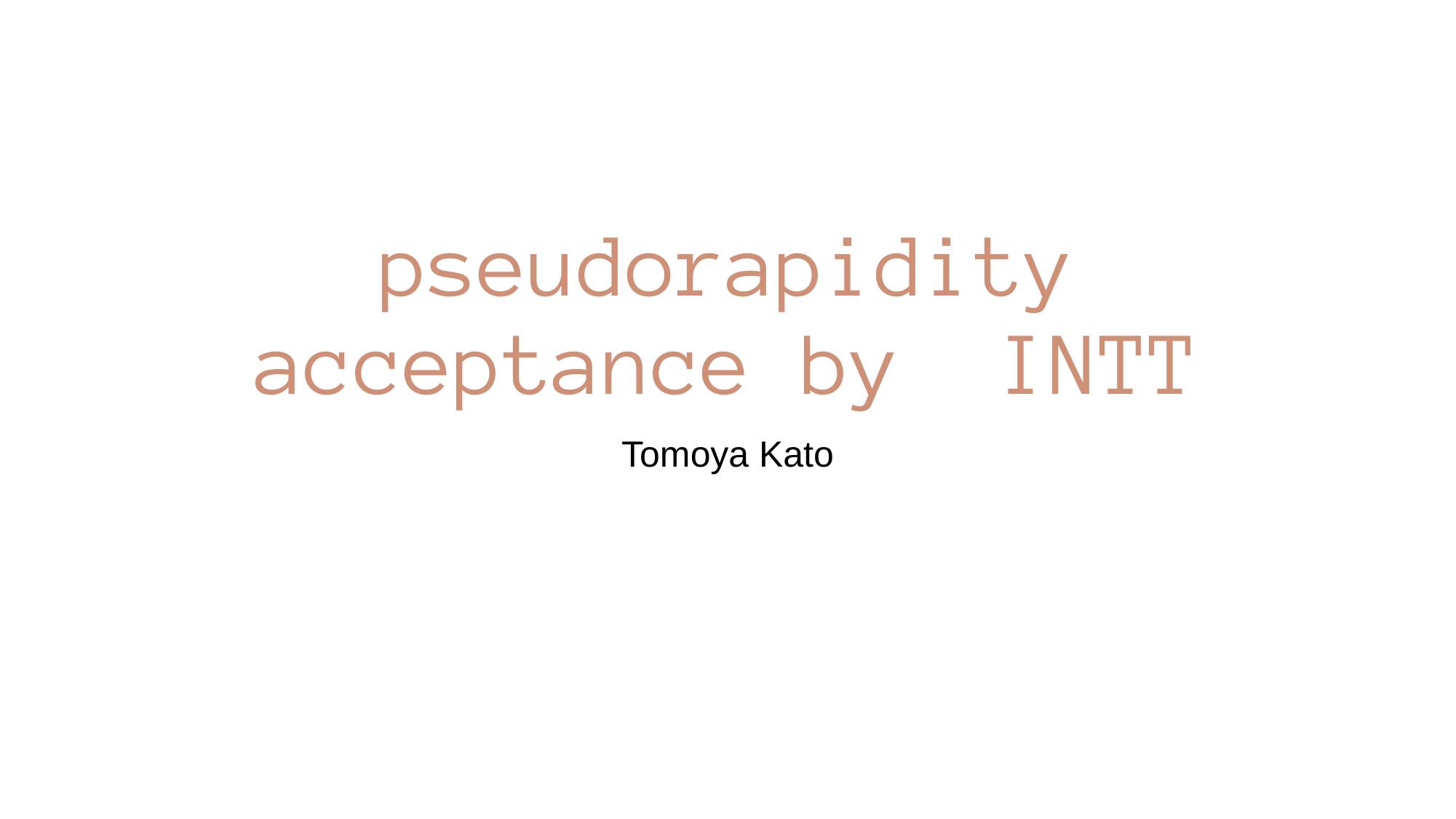

# pseudorapidity acceptance by  INTT
Tomoya Kato